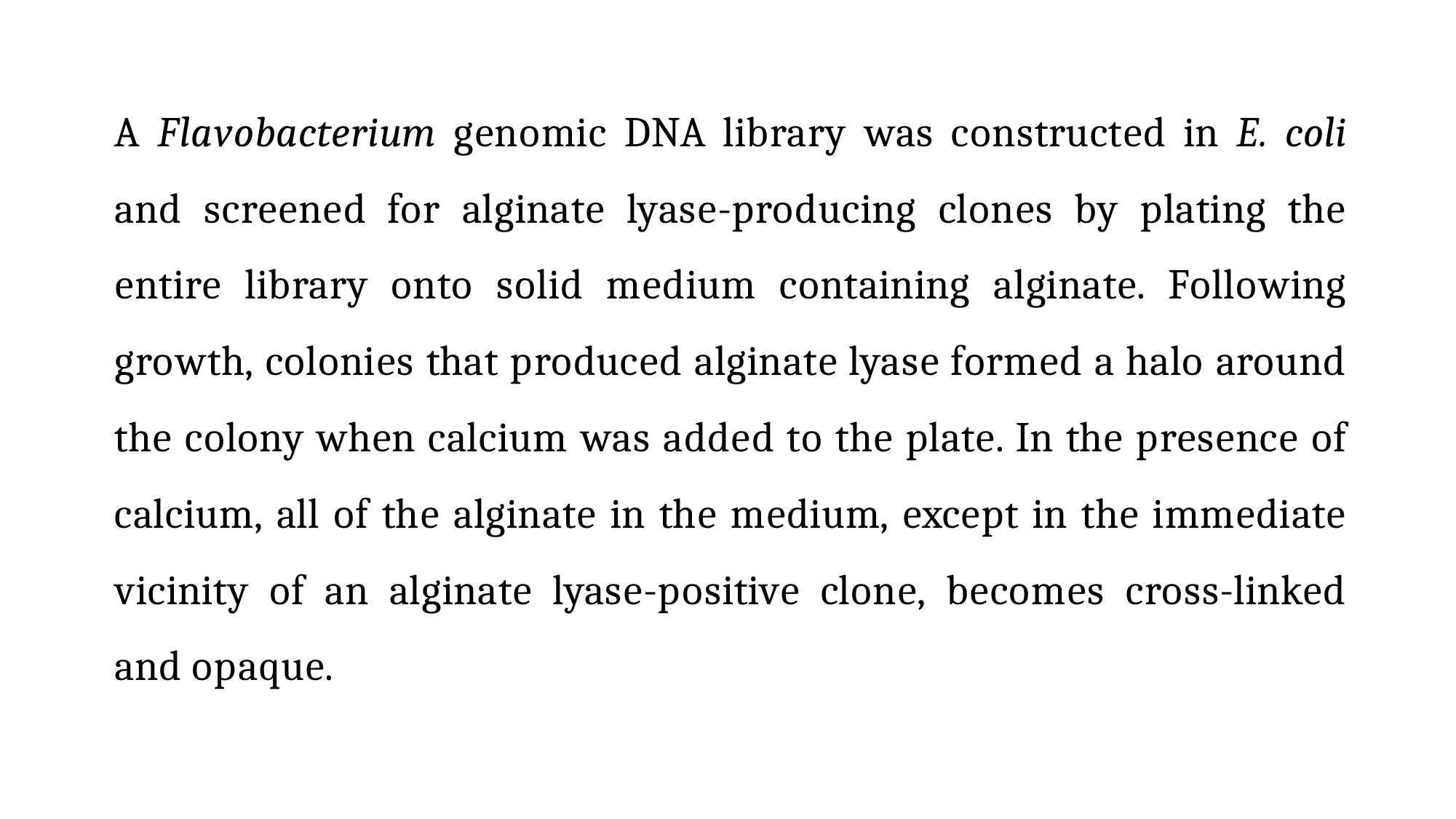

A Flavobacterium genomic DNA library was constructed in E. coli and screened for alginate lyase-producing clones by plating the entire library onto solid medium containing alginate. Following growth, colonies that produced alginate lyase formed a halo around the colony when calcium was added to the plate. In the presence of calcium, all of the alginate in the medium, except in the immediate vicinity of an alginate lyase-positive clone, becomes cross-linked and opaque.